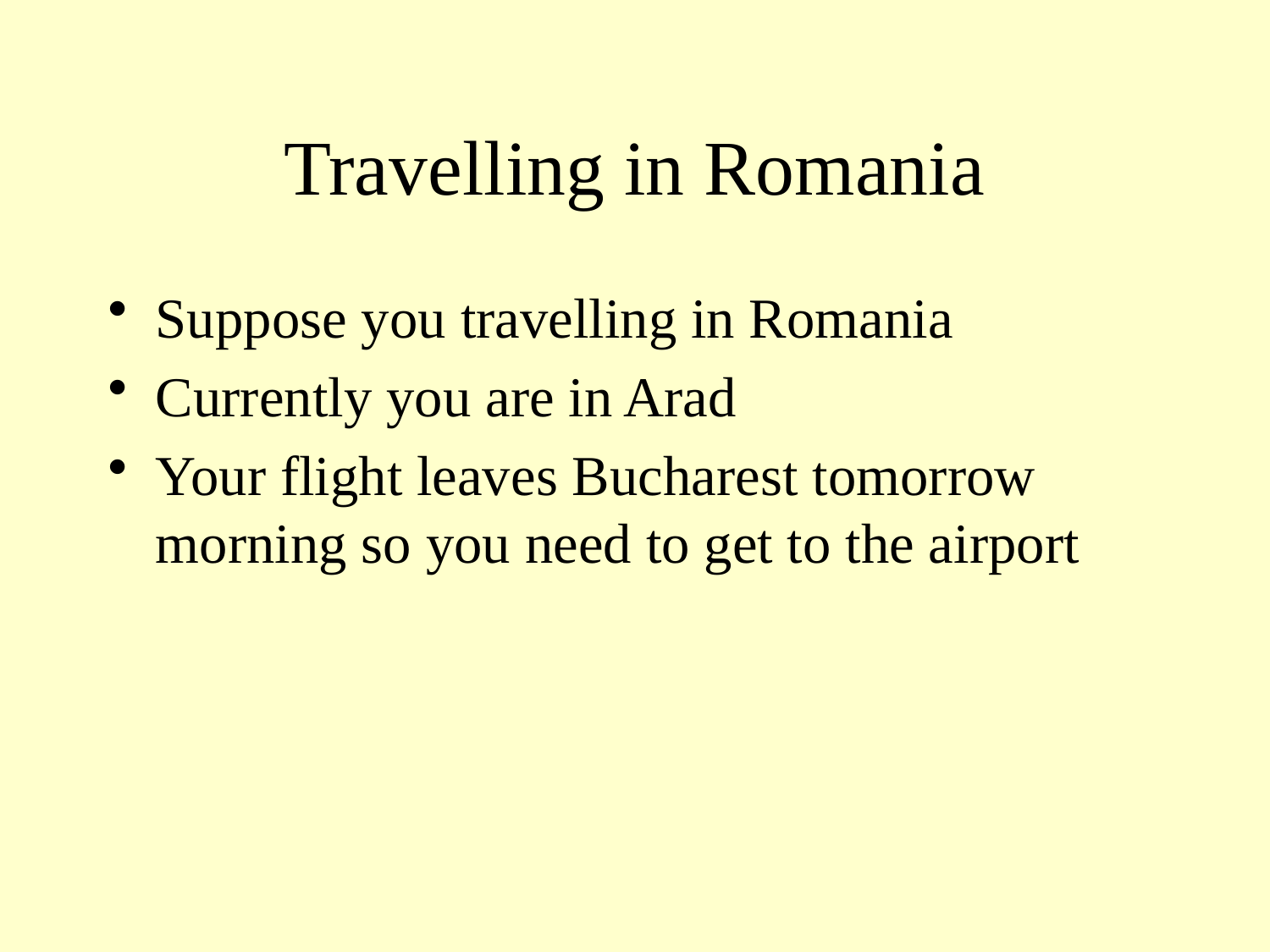

# Travelling in Romania
Suppose you travelling in Romania
Currently you are in Arad
Your flight leaves Bucharest tomorrow morning so you need to get to the airport